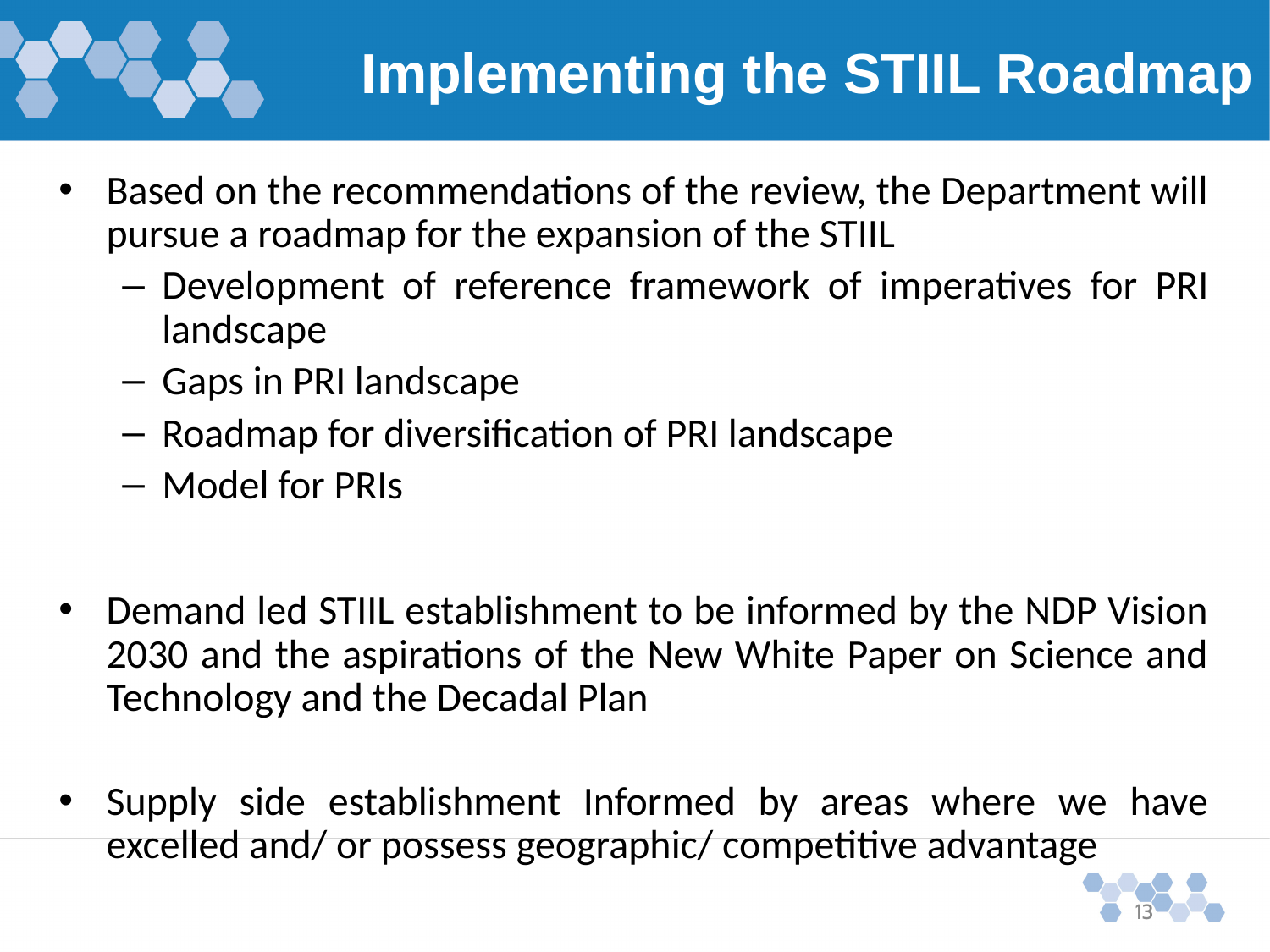

Implementing the STIIL Roadmap
Based on the recommendations of the review, the Department will pursue a roadmap for the expansion of the STIIL
Development of reference framework of imperatives for PRI landscape
Gaps in PRI landscape
Roadmap for diversification of PRI landscape
Model for PRIs

Demand led STIIL establishment to be informed by the NDP Vision 2030 and the aspirations of the New White Paper on Science and Technology and the Decadal Plan

Supply side establishment Informed by areas where we have excelled and/ or possess geographic/ competitive advantage

13